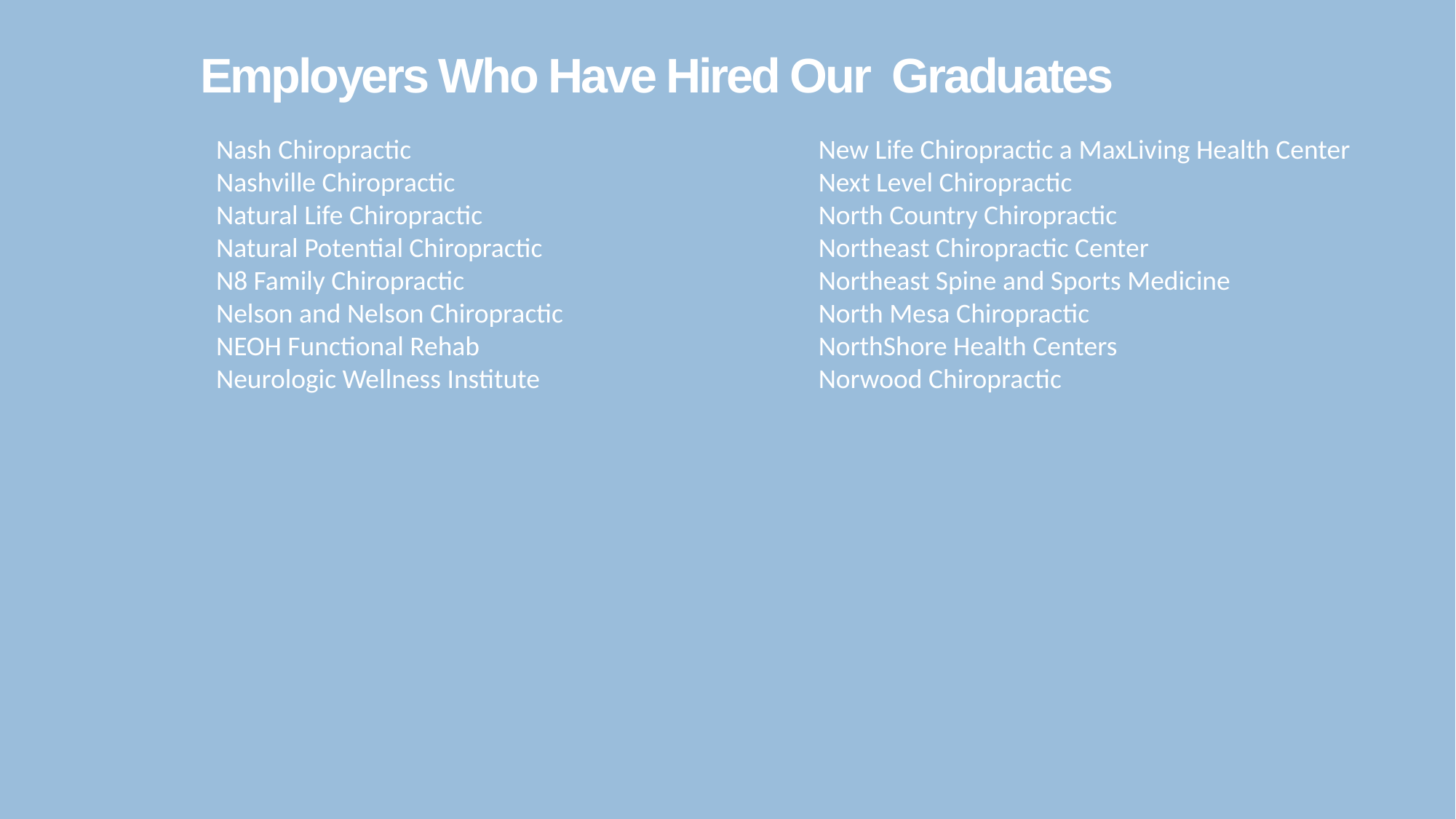

# Employers Who Have Hired Our  Graduates
New Life Chiropractic a MaxLiving Health Center​
Next Level Chiropractic
North Country Chiropractic​
Northeast Chiropractic Center​
Northeast Spine and Sports Medicine
North Mesa Chiropractic​
NorthShore Health Centers​
Norwood Chiropractic
Nash Chiropractic
Nashville Chiropractic
Natural Life Chiropractic
Natural Potential Chiropractic
N8 Family Chiropractic
Nelson and Nelson Chiropractic
NEOH Functional Rehab
Neurologic Wellness Institute